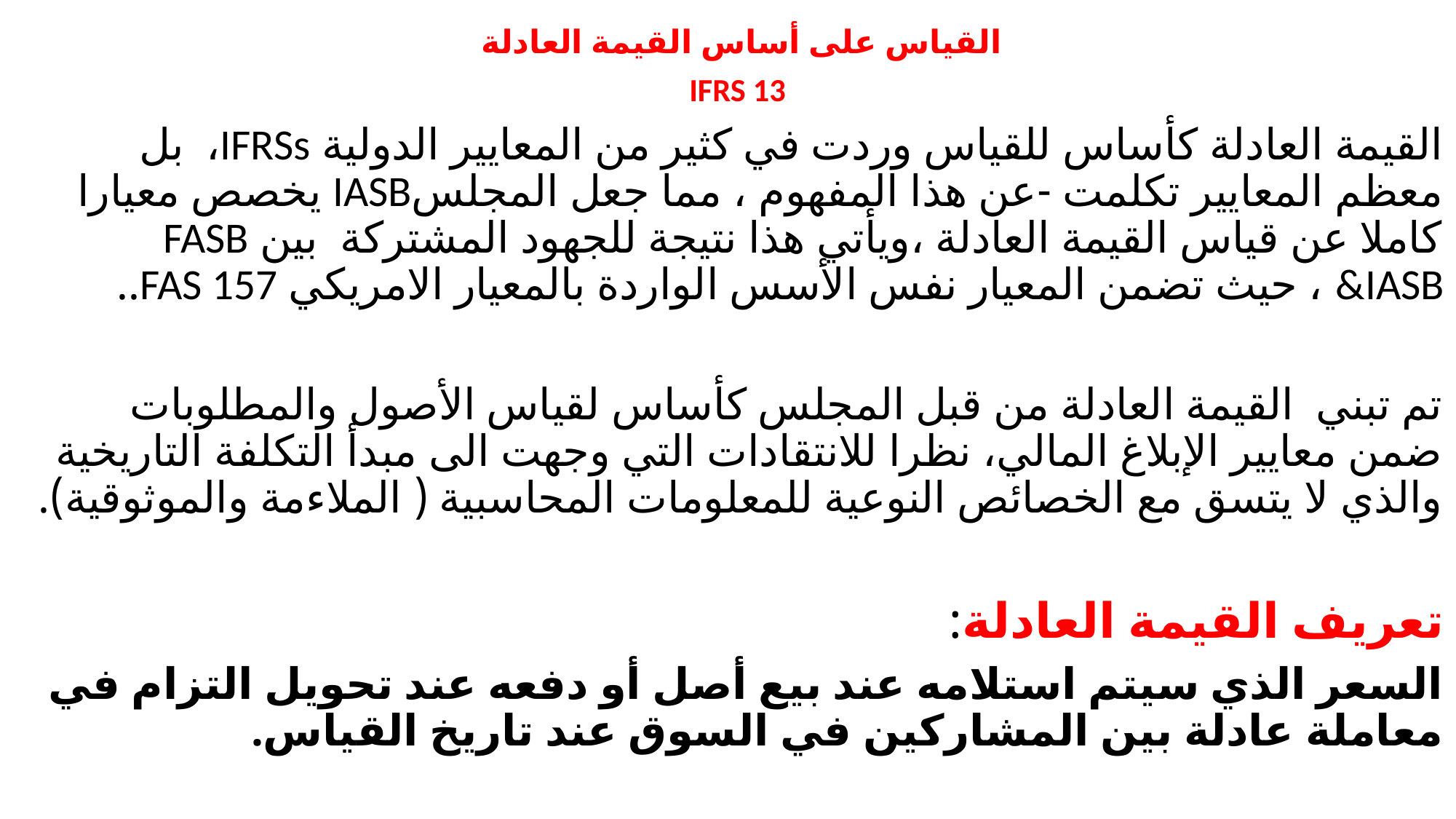

القياس على أساس القيمة العادلة
IFRS 13
القيمة العادلة كأساس للقياس وردت في كثير من المعايير الدولية IFRSs،  بل معظم المعايير تكلمت -عن هذا المفهوم ، مما جعل المجلسIASB يخصص معيارا كاملا عن قياس القيمة العادلة ،ويأتي هذا نتيجة للجهود المشتركة  بين FASB &IASB ، حيث تضمن المعيار نفس الأسس الواردة بالمعيار الامريكي FAS 157..

تم تبني  القيمة العادلة من قبل المجلس كأساس لقياس الأصول والمطلوبات ضمن معايير الإبلاغ المالي، نظرا للانتقادات التي وجهت الى مبدأ التكلفة التاريخية والذي لا يتسق مع الخصائص النوعية للمعلومات المحاسبية ( الملاءمة والموثوقية).

تعريف القيمة العادلة:
السعر الذي سيتم استلامه عند بيع أصل أو دفعه عند تحويل التزام في معاملة عادلة بين المشاركين في السوق عند تاريخ القياس.